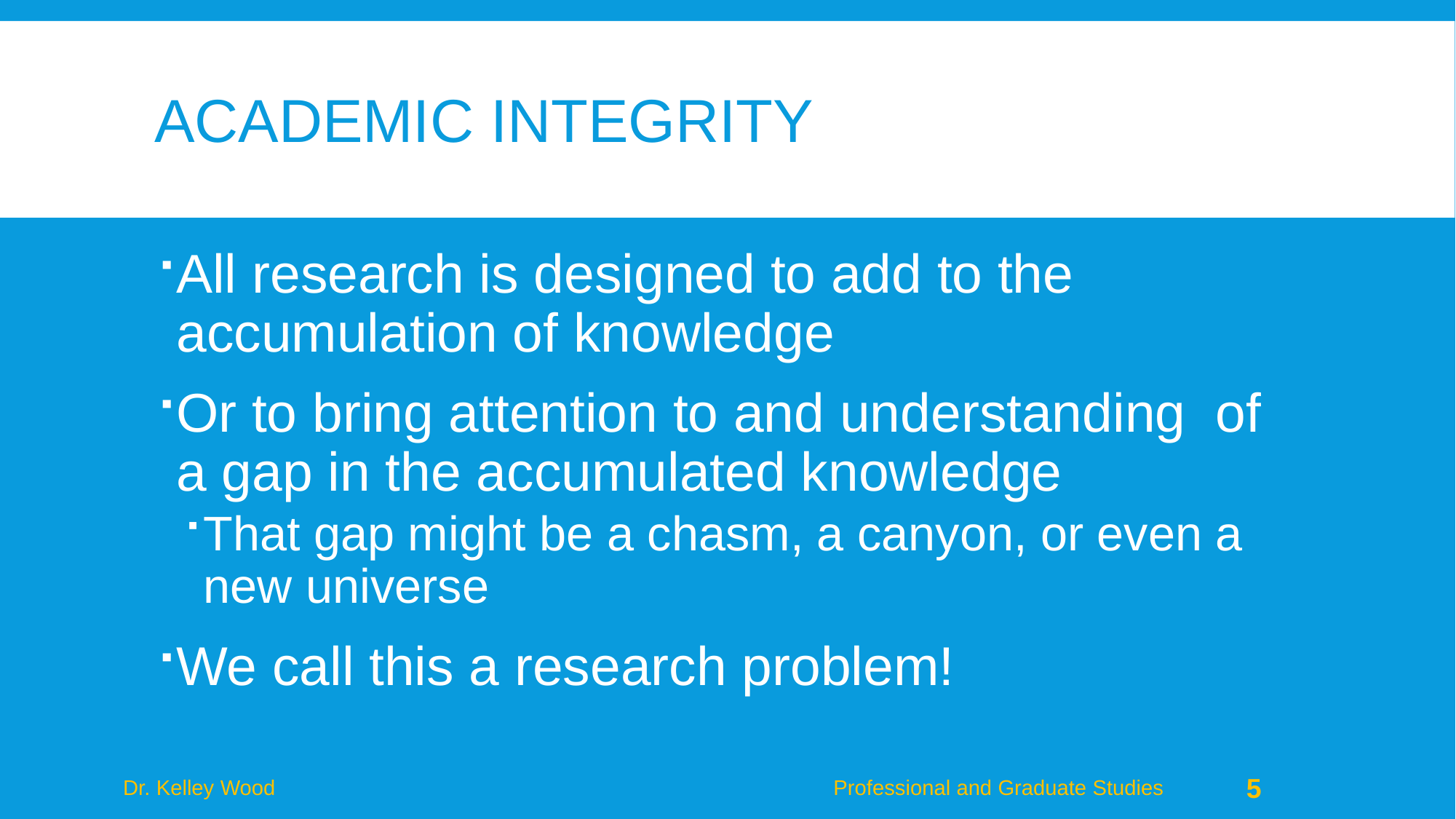

# Academic Integrity
All research is designed to add to the accumulation of knowledge
Or to bring attention to and understanding  of a gap in the accumulated knowledge
That gap might be a chasm, a canyon, or even a new universe
We call this a research problem!

Dr. Kelley Wood
Professional and Graduate Studies
5